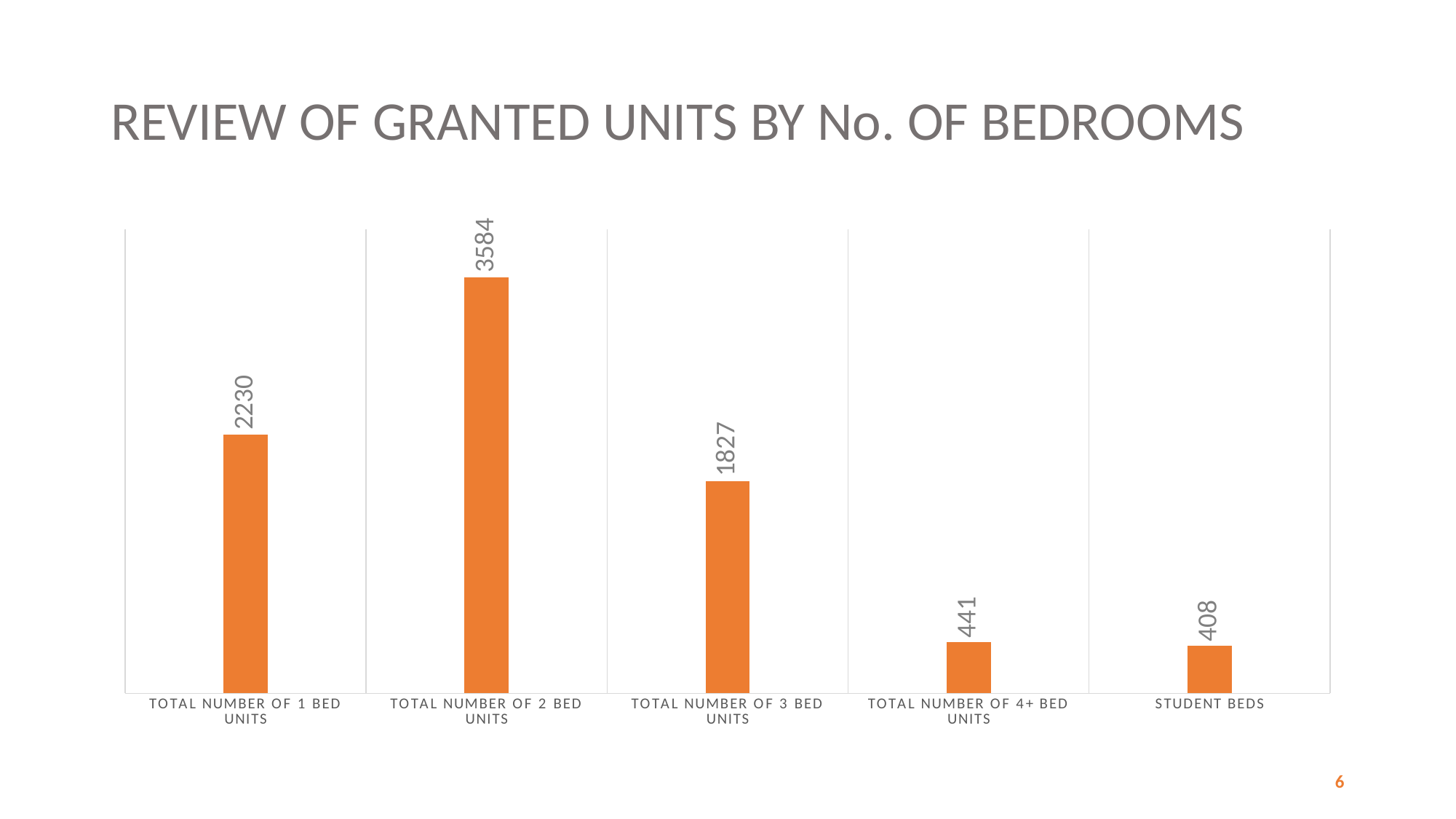

# REVIEW OF GRANTED UNITS BY No. OF BEDROOMS

### Chart

| Category |  |
|---|---|
| TOTAL NUMBER OF 1 BED UNITS | 2230.0 |
| TOTAL NUMBER OF 2 BED UNITS | 3584.0 |
| TOTAL NUMBER OF 3 BED UNITS | 1827.0 |
| TOTAL NUMBER OF 4+ BED UNITS | 441.0 |
| STUDENT BEDS | 408.0 |
6